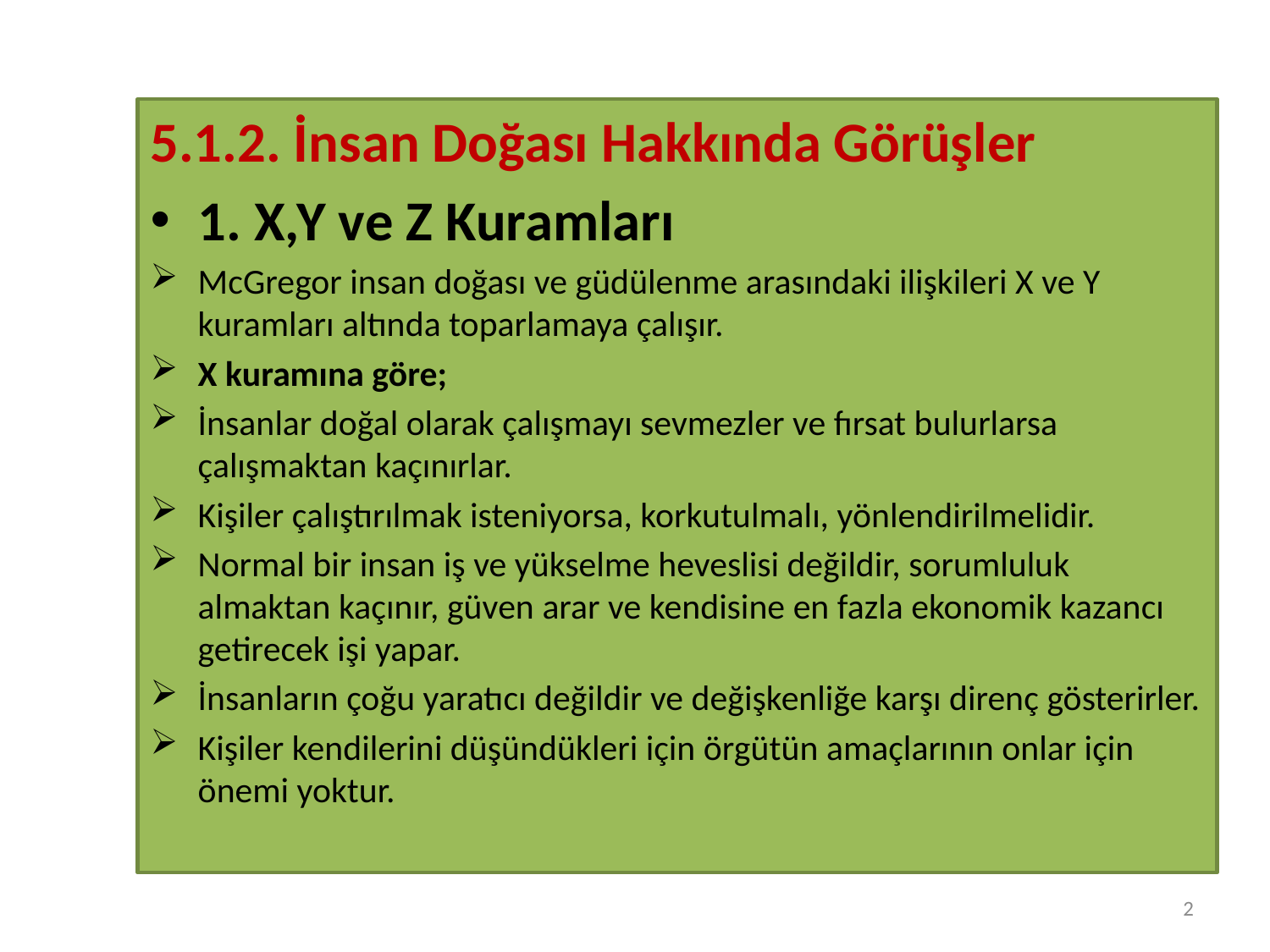

#
5.1.2. İnsan Doğası Hakkında Görüşler
1. X,Y ve Z Kuramları
McGregor insan doğası ve güdülenme arasındaki ilişkileri X ve Y kuramları altında toparlamaya çalışır.
X kuramına göre;
İnsanlar doğal olarak çalışmayı sevmezler ve fırsat bulurlarsa çalışmaktan kaçınırlar.
Kişiler çalıştırılmak isteniyorsa, korkutulmalı, yönlendirilmelidir.
Normal bir insan iş ve yükselme heveslisi değildir, sorumluluk almaktan kaçınır, güven arar ve kendisine en fazla ekonomik kazancı getirecek işi yapar.
İnsanların çoğu yaratıcı değildir ve değişkenliğe karşı direnç gösterirler.
Kişiler kendilerini düşündükleri için örgütün amaçlarının onlar için önemi yoktur.

2